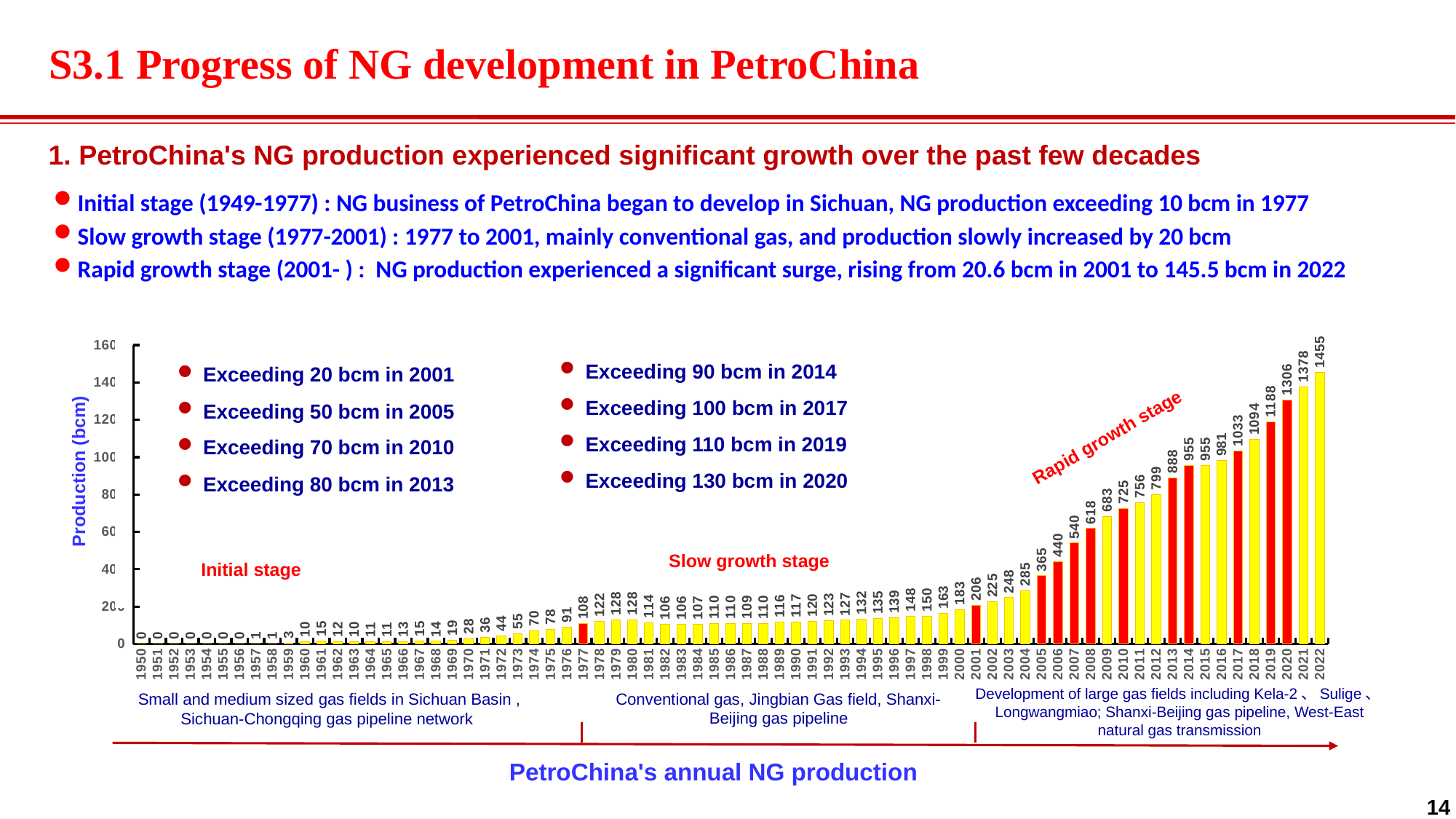

S3.1 Progress of NG development in PetroChina
1. PetroChina's NG production experienced significant growth over the past few decades
Initial stage (1949-1977) : NG business of PetroChina began to develop in Sichuan, NG production exceeding 10 bcm in 1977
Slow growth stage (1977-2001) : 1977 to 2001, mainly conventional gas, and production slowly increased by 20 bcm
Rapid growth stage (2001- ) :  NG production experienced a significant surge, rising from 20.6 bcm in 2001 to 145.5 bcm in 2022

### Chart

| Category |  |
|---|---|
| 1950 | 0.0738 |
| 1951 | 0.0259 |
| 1952 | 0.0786 |
| 1953 | 0.1134 |
| 1954 | 0.1539 |
| 1955 | 0.1675 |
| 1956 | 0.2631 |
| 1957 | 0.7007 |
| 1958 | 1.0643 |
| 1959 | 2.9166 |
| 1960 | 10.3844 |
| 1961 | 14.718 |
| 1962 | 12.0541 |
| 1963 | 10.4246 |
| 1964 | 10.5536 |
| 1965 | 10.9983 |
| 1966 | 13.4803 |
| 1967 | 14.6724 |
| 1968 | 13.9994 |
| 1969 | 18.9911 |
| 1970 | 27.6815 |
| 1971 | 35.6346 |
| 1972 | 44.1813 |
| 1973 | 55.0489 |
| 1974 | 69.5963 |
| 1975 | 78.3859 |
| 1976 | 91.0 |
| 1977 | 108.0 |
| 1978 | 122.0 |
| 1979 | 128.0 |
| 1980 | 128.0 |
| 1981 | 114.0 |
| 1982 | 106.0 |
| 1983 | 106.0 |
| 1984 | 107.0 |
| 1985 | 110.0 |
| 1986 | 110.0 |
| 1987 | 109.0 |
| 1988 | 110.0 |
| 1989 | 116.0 |
| 1990 | 117.0 |
| 1991 | 120.0 |
| 1992 | 123.0 |
| 1993 | 127.0 |
| 1994 | 132.0 |
| 1995 | 135.0 |
| 1996 | 139.0 |
| 1997 | 148.0 |
| 1998 | 150.0 |
| 1999 | 163.0 |
| 2000 | 183.0 |
| 2001 | 206.0 |
| 2002 | 225.0 |
| 2003 | 248.0 |
| 2004 | 285.0 |
| 2005 | 365.0 |
| 2006 | 440.0 |
| 2007 | 540.0 |
| 2008 | 618.0 |
| 2009 | 683.0 |
| 2010 | 725.0 |
| 2011 | 756.0 |
| 2012 | 798.5 |
| 2013 | 888.3 |
| 2014 | 954.6 |
| 2015 | 954.7 |
| 2016 | 981.1 |
| 2017 | 1032.7 |
| 2018 | 1093.6642 |
| 2019 | 1188.0 |
| 2020 | 1306.0 |
| 2021 | 1378.0 |
| 2022 | 1455.0 |
Exceeding 90 bcm in 2014
Exceeding 100 bcm in 2017
Exceeding 110 bcm in 2019
Exceeding 130 bcm in 2020
Exceeding 20 bcm in 2001
Exceeding 50 bcm in 2005
Exceeding 70 bcm in 2010
Exceeding 80 bcm in 2013
Rapid growth stage
Production (bcm)
Slow growth stage
Initial stage
Development of large gas fields including Kela-2、Sulige、Longwangmiao; Shanxi-Beijing gas pipeline, West-East natural gas transmission
Conventional gas, Jingbian Gas field, Shanxi-Beijing gas pipeline
Small and medium sized gas fields in Sichuan Basin , Sichuan-Chongqing gas pipeline network
PetroChina's annual NG production